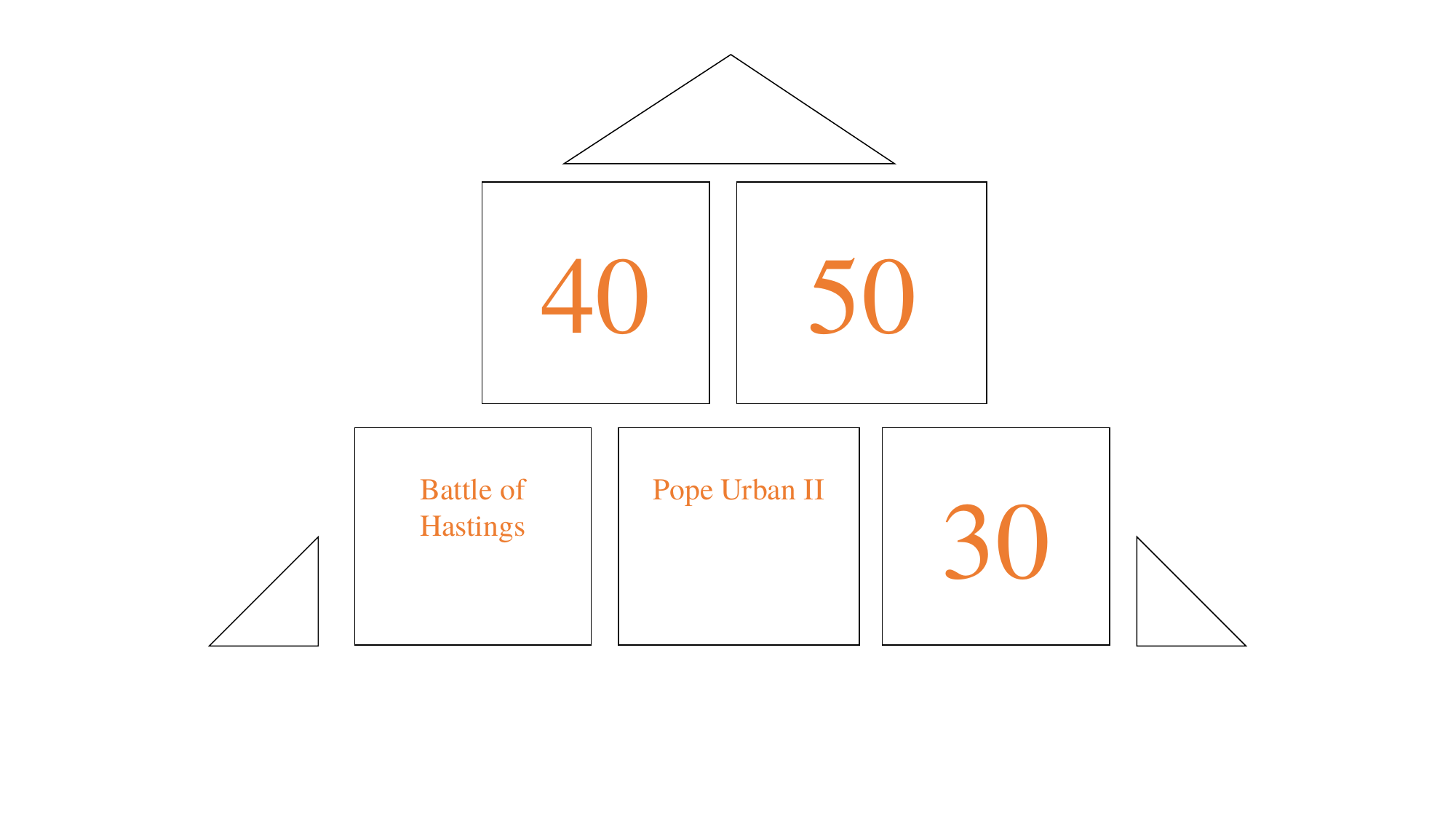

40

50

Battle of Hastings

Pope Urban II

30